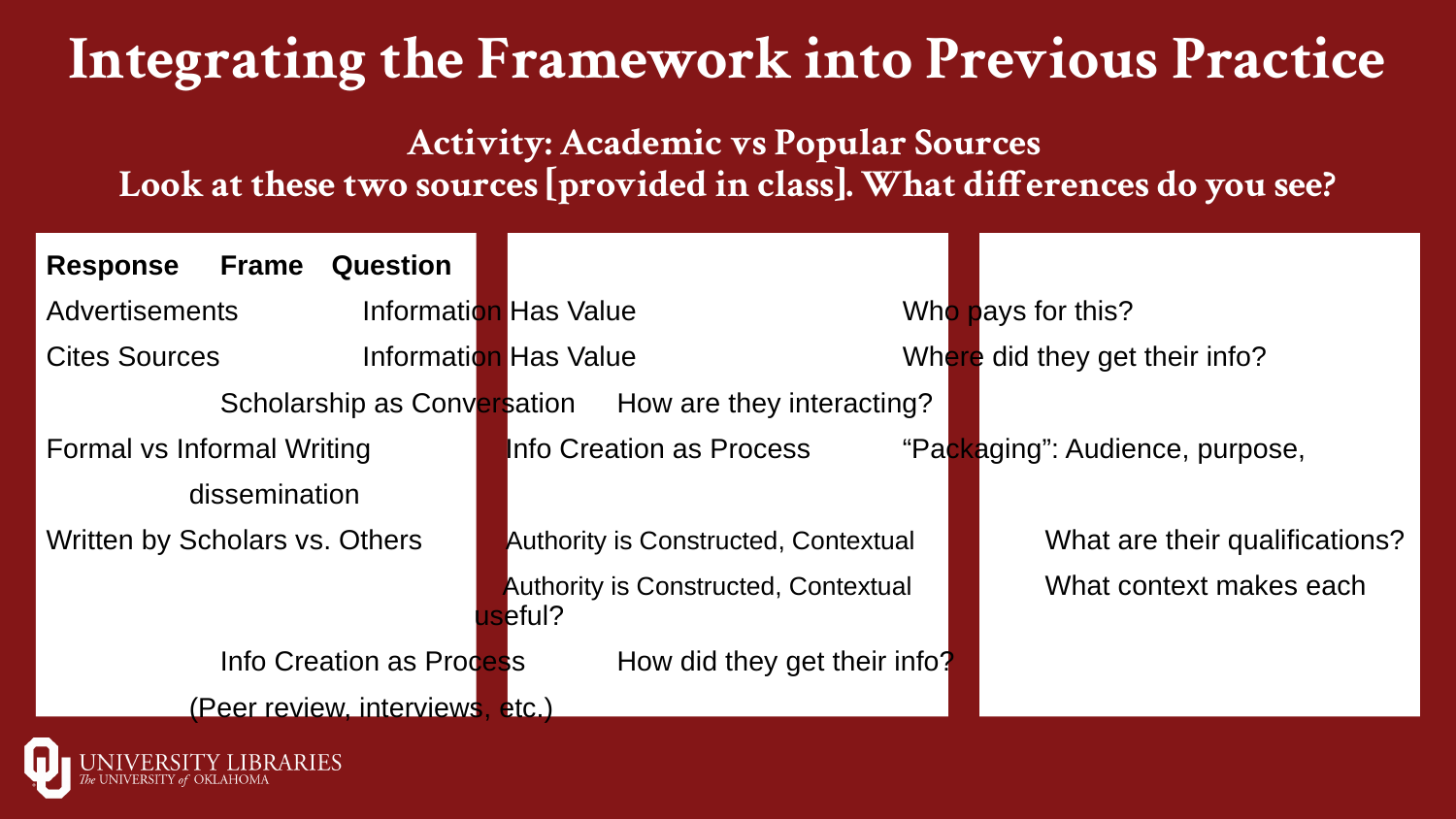

# Integrating the Framework into Previous Practice
Activity: Academic vs Popular Sources
Look at these two sources [provided in class]. What differences do you see?

Response					    Frame						Question
Advertisements				    Information Has Value			Who pays for this?
Cites Sources				    Information Has Value			Where did they get their info?
						    Scholarship as Conversation		How are they interacting?
Formal vs Informal Writing		    Info Creation as Process			“Packaging”: Audience, purpose,
														dissemination
Written by Scholars vs. Others	    Authority is Constructed, Contextual	What are their qualifications?
    Authority is Constructed, Contextual	What context makes each useful?
						    Info Creation as Process			How did they get their info?
													(Peer review, interviews, etc.)